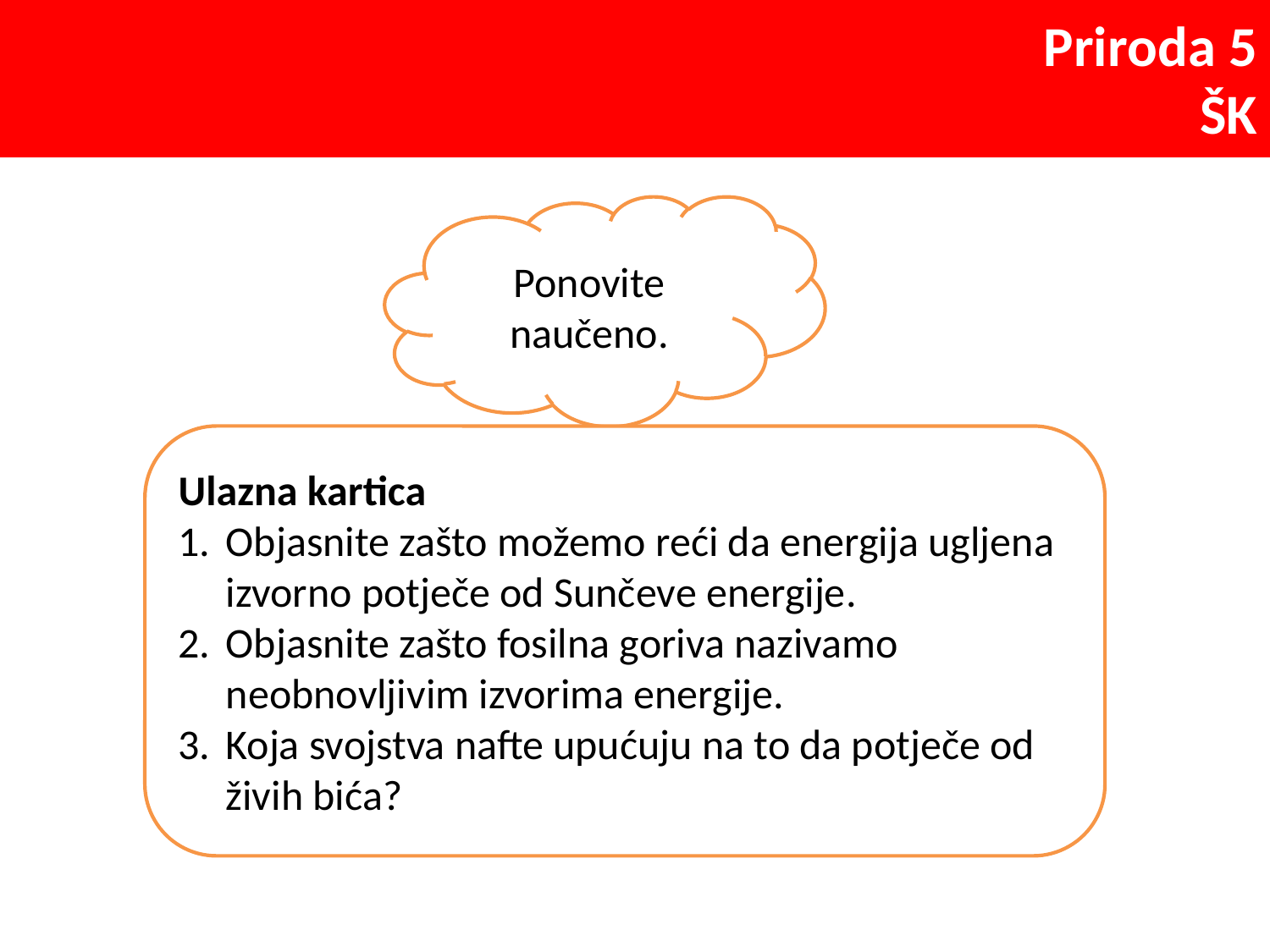

Ponovite naučeno.
Ulazna kartica
Objasnite zašto možemo reći da energija ugljena izvorno potječe od Sunčeve energije.
Objasnite zašto fosilna goriva nazivamo neobnovljivim izvorima energije.
Koja svojstva nafte upućuju na to da potječe od živih bića?